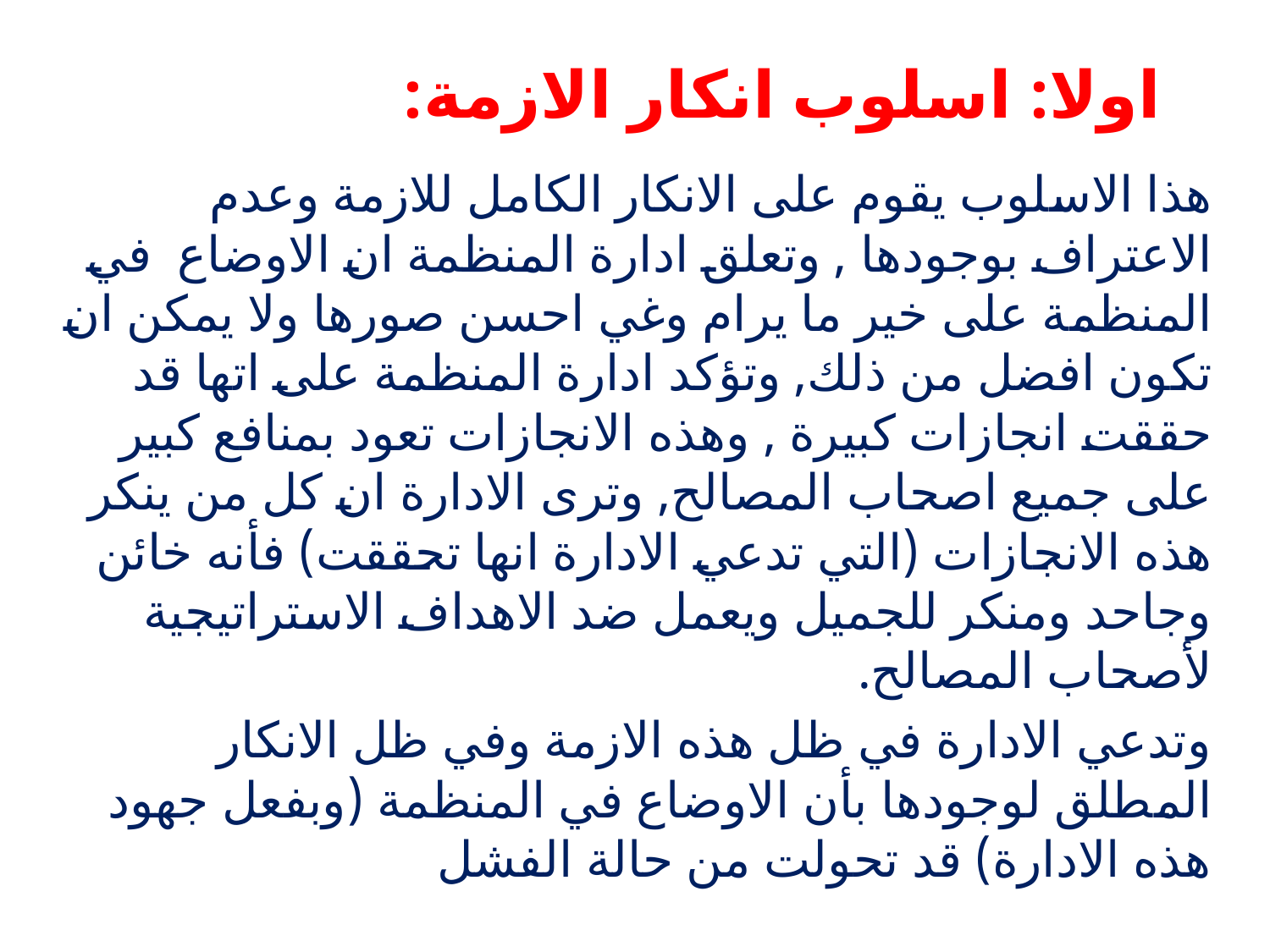

# اولا: اسلوب انكار الازمة:
هذا الاسلوب يقوم على الانكار الكامل للازمة وعدم الاعتراف بوجودها , وتعلق ادارة المنظمة ان الاوضاع  في المنظمة على خير ما يرام وغي احسن صورها ولا يمكن ان تكون افضل من ذلك, وتؤكد ادارة المنظمة على اتها قد حققت انجازات كبيرة , وهذه الانجازات تعود بمنافع كبير على جميع اصحاب المصالح, وترى الادارة ان كل من ينكر هذه الانجازات (التي تدعي الادارة انها تحققت) فأنه خائن وجاحد ومنكر للجميل ويعمل ضد الاهداف الاستراتيجية لأصحاب المصالح.
وتدعي الادارة في ظل هذه الازمة وفي ظل الانكار المطلق لوجودها بأن الاوضاع في المنظمة (وبفعل جهود هذه الادارة) قد تحولت من حالة الفشل